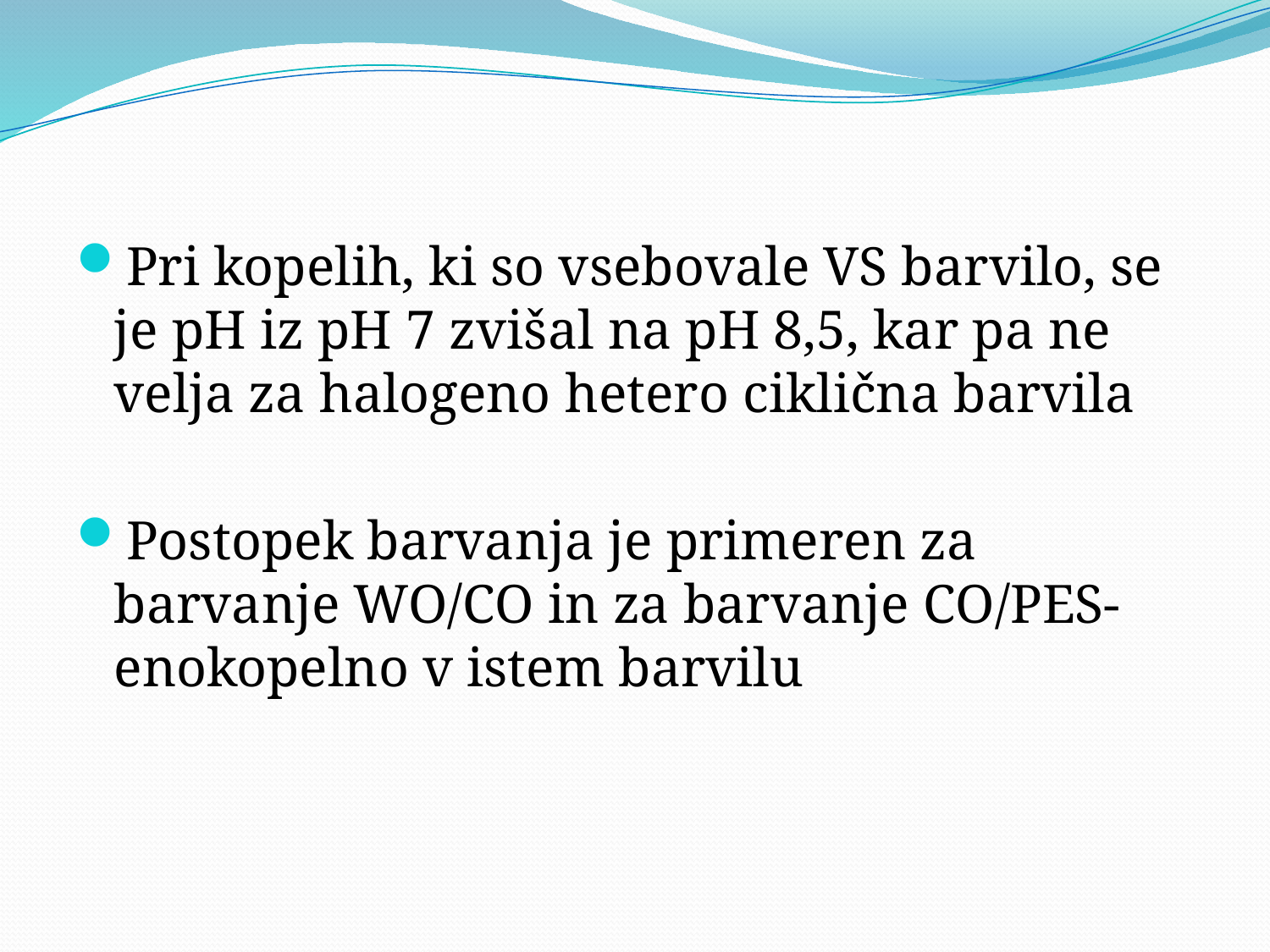

Pri kopelih, ki so vsebovale VS barvilo, se je pH iz pH 7 zvišal na pH 8,5, kar pa ne velja za halogeno hetero ciklična barvila

Postopek barvanja je primeren za barvanje WO/CO in za barvanje CO/PES-enokopelno v istem barvilu